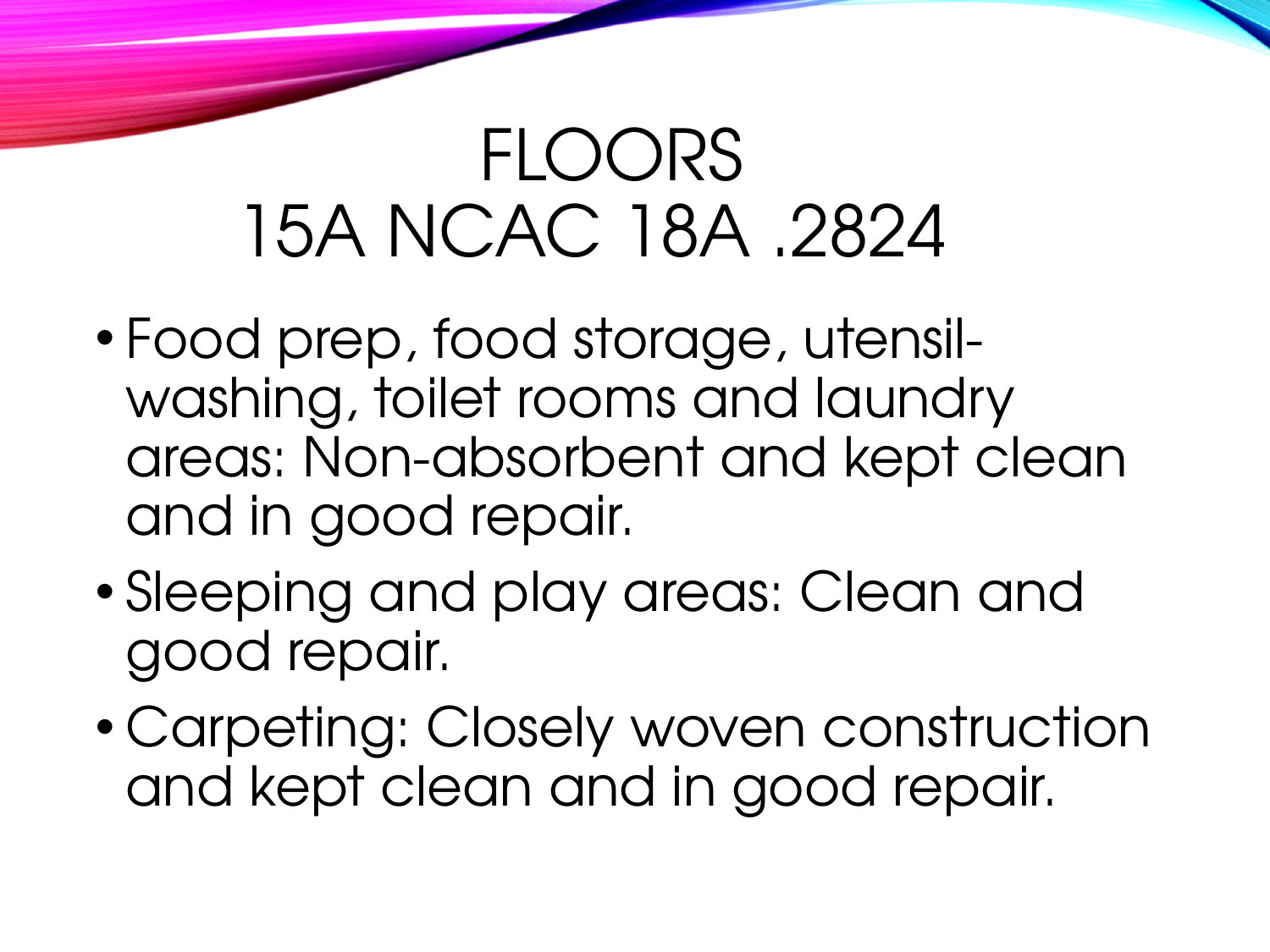

# Floors 15A NCAC 18A .2824
Food prep, food storage, utensil-washing, toilet rooms and laundry areas: Non-absorbent and kept clean and in good repair.
Sleeping and play areas: Clean and good repair.
Carpeting: Closely woven construction and kept clean and in good repair.